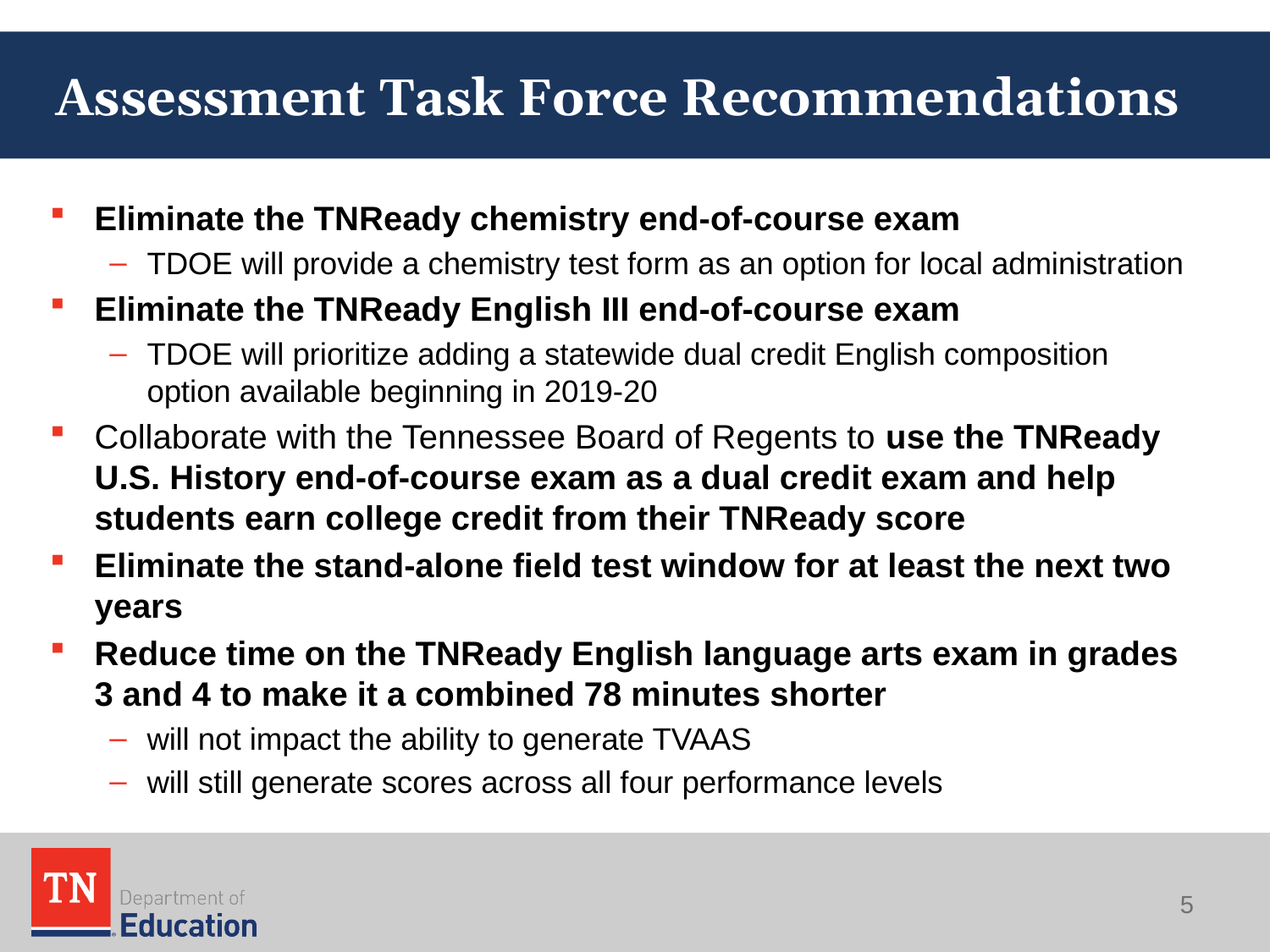

# Assessment Task Force Recommendations
Eliminate the TNReady chemistry end-of-course exam
TDOE will provide a chemistry test form as an option for local administration
Eliminate the TNReady English III end-of-course exam
TDOE will prioritize adding a statewide dual credit English composition option available beginning in 2019-20
Collaborate with the Tennessee Board of Regents to use the TNReady U.S. History end-of-course exam as a dual credit exam and help students earn college credit from their TNReady score
Eliminate the stand-alone field test window for at least the next two years
Reduce time on the TNReady English language arts exam in grades 3 and 4 to make it a combined 78 minutes shorter
will not impact the ability to generate TVAAS
will still generate scores across all four performance levels

5